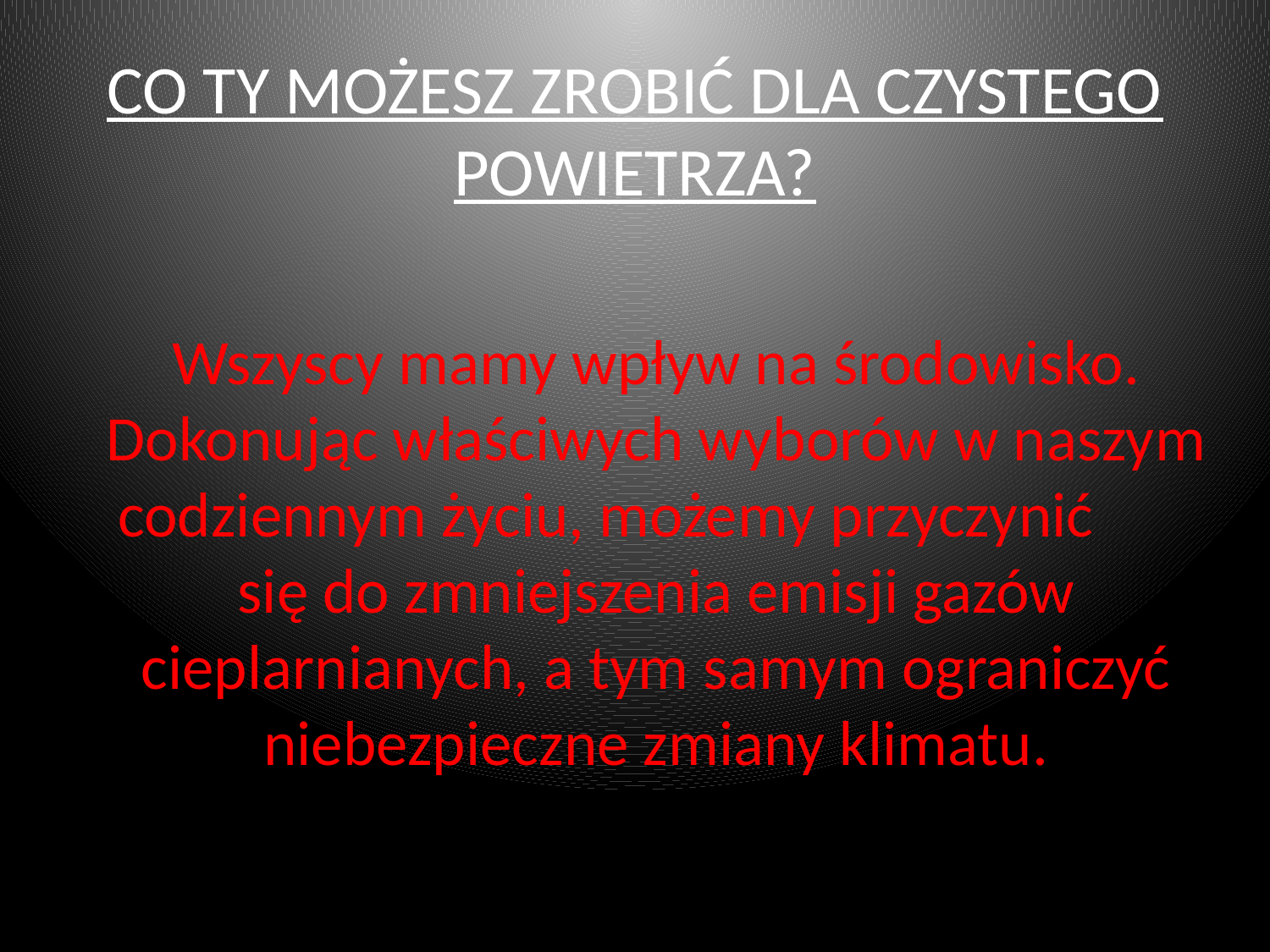

# CO TY MOŻESZ ZROBIĆ DLA CZYSTEGO POWIETRZA?

Wszyscy mamy wpływ na środowisko. Dokonując właściwych wyborów w naszym codziennym życiu, możemy przyczynić        się do zmniejszenia emisji gazów cieplarnianych, a tym samym ograniczyć niebezpieczne zmiany klimatu.